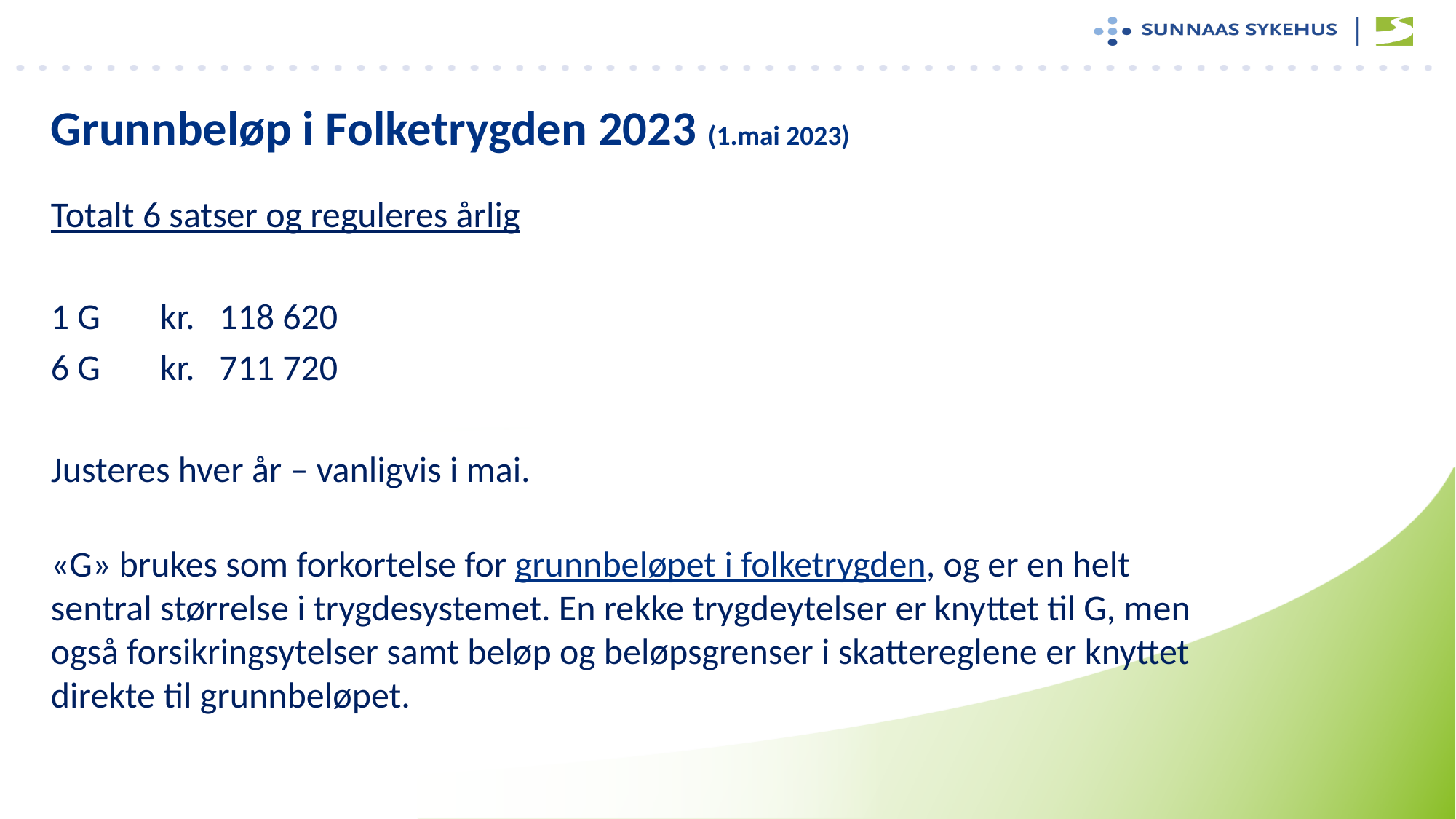

# Grunnbeløp i Folketrygden 2023 (1.mai 2023)
Totalt 6 satser og reguleres årlig

1 G 	kr.   118 620
6 G 	kr.   711 720

Justeres hver år – vanligvis i mai.
«G» brukes som forkortelse for grunnbeløpet i folketrygden, og er en helt sentral størrelse i trygdesystemet. En rekke trygdeytelser er knyttet til G, men også forsikringsytelser samt beløp og beløpsgrenser i skattereglene er knyttet direkte til grunnbeløpet.